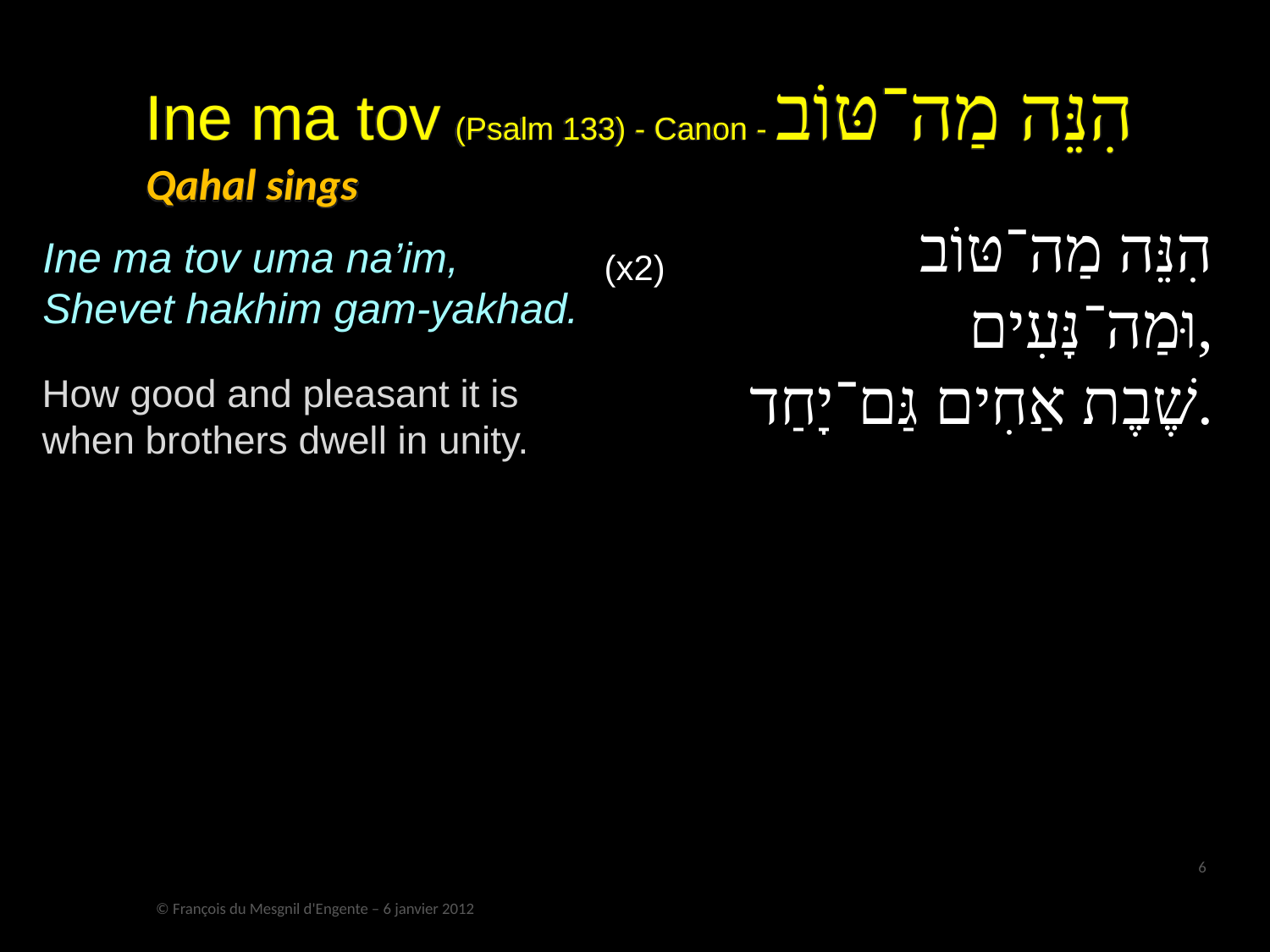

Ine ma tov (Psalm 133) - Canon - הִנֵּה מַה־טּוֹב
Qahal sings
הִנֵּה מַה־טּוֹב וּמַה־נָּעִים,
שֶׁבֶת אַחִים גַּם־יָחַד.
Ine ma tov uma na’im,
Shevet hakhim gam-yakhad.
(x2)
How good and pleasant it is
when brothers dwell in unity.
6
© François du Mesgnil d'Engente – 6 janvier 2012